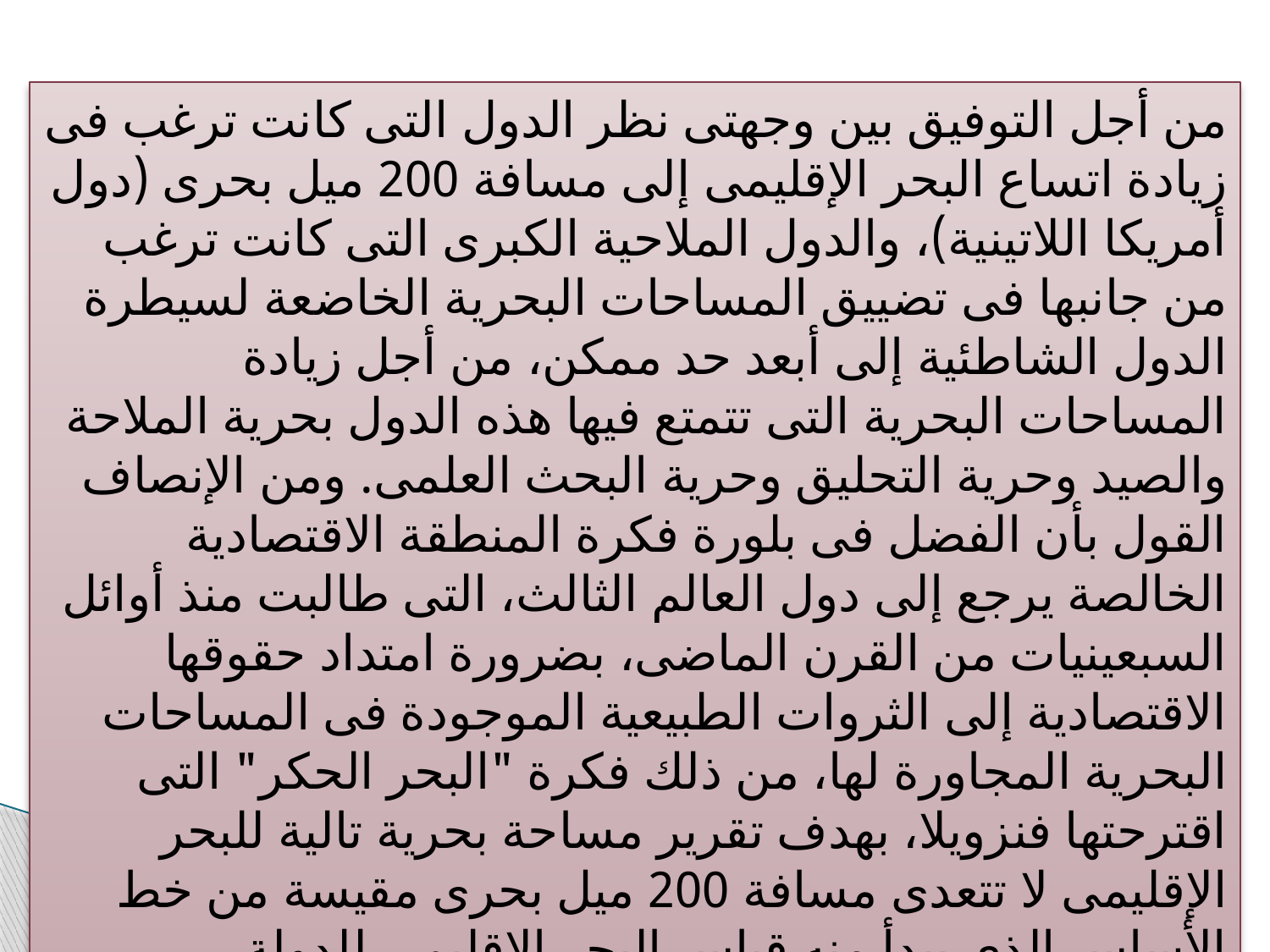

من أجل التوفيق بين وجهتى نظر الدول التى كانت ترغب فى زيادة اتساع البحر الإقليمى إلى مسافة 200 ميل بحرى (دول أمريكا اللاتينية)، والدول الملاحية الكبرى التى كانت ترغب من جانبها فى تضييق المساحات البحرية الخاضعة لسيطرة الدول الشاطئية إلى أبعد حد ممكن، من أجل زيادة المساحات البحرية التى تتمتع فيها هذه الدول بحرية الملاحة والصيد وحرية التحليق وحرية البحث العلمى. ومن الإنصاف القول بأن الفضل فى بلورة فكرة المنطقة الاقتصادية الخالصة يرجع إلى دول العالم الثالث، التى طالبت منذ أوائل السبعينيات من القرن الماضى، بضرورة امتداد حقوقها الاقتصادية إلى الثروات الطبيعية الموجودة فى المساحات البحرية المجاورة لها، من ذلك فكرة "البحر الحكر" التى اقترحتها فنزويلا، بهدف تقرير مساحة بحرية تالية للبحر الإقليمى لا تتعدى مسافة 200 ميل بحرى مقيسة من خط الأساس الذى يبدأ منه قياس البحر الإقليمى للدولة الساحلية، والتي يكون لها عليها ملكية كل الثروات المتجددة وغير المتجددة التي توجد في مياه هذه المساحة وفى قاعها.